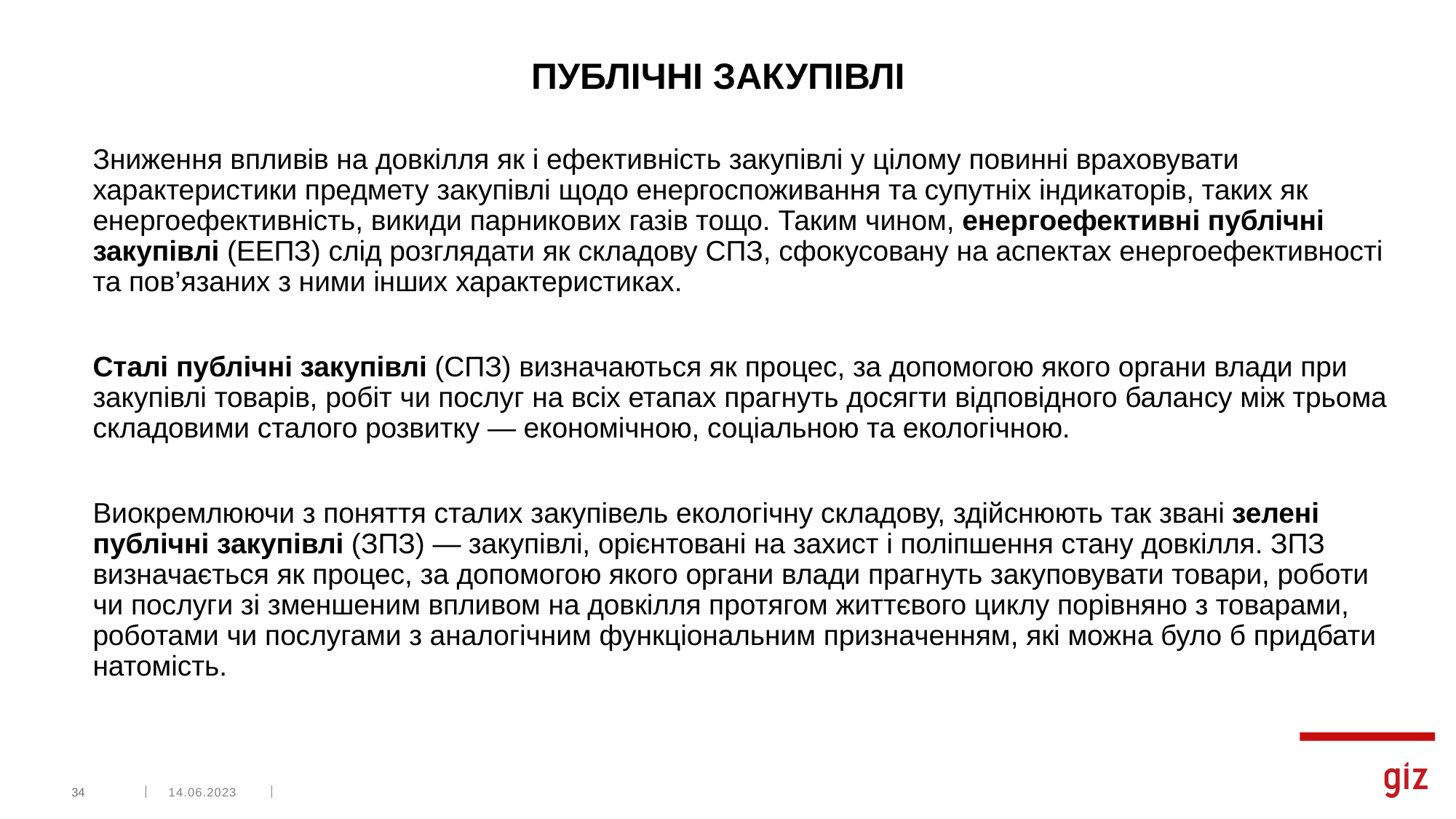

# ПУБЛІЧНІ ЗАКУПІВЛІ
Зниження впливів на довкілля як і ефективність закупівлі у цілому повинні враховувати характеристики предмету закупівлі щодо енергоспоживання та супутніх індикаторів, таких як енергоефективність, викиди парникових газів тощо. Таким чином, енергоефективні публічні закупівлі (ЕЕПЗ) слід розглядати як складову СПЗ, сфокусовану на аспектах енергоефективності та пов’язаних з ними інших характеристиках.

Сталі публічні закупівлі (СПЗ) визначаються як процес, за допомогою якого органи влади при закупівлі товарів, робіт чи послуг на всіх етапах прагнуть досягти відповідного балансу між трьома складовими сталого розвитку — економічною, соціальною та екологічною.

Виокремлюючи з поняття сталих закупівель екологічну складову, здійснюють так звані зелені публічні закупівлі (ЗПЗ) — закупівлі, орієнтовані на захист і поліпшення стану довкілля. ЗПЗ визначається як процес, за допомогою якого органи влади прагнуть закуповувати товари, роботи чи послуги зі зменшеним впливом на довкілля протягом життєвого циклу порівняно з товарами, роботами чи послугами з аналогічним функціональним призначенням, які можна було б придбати натомість.

34
14.06.2023